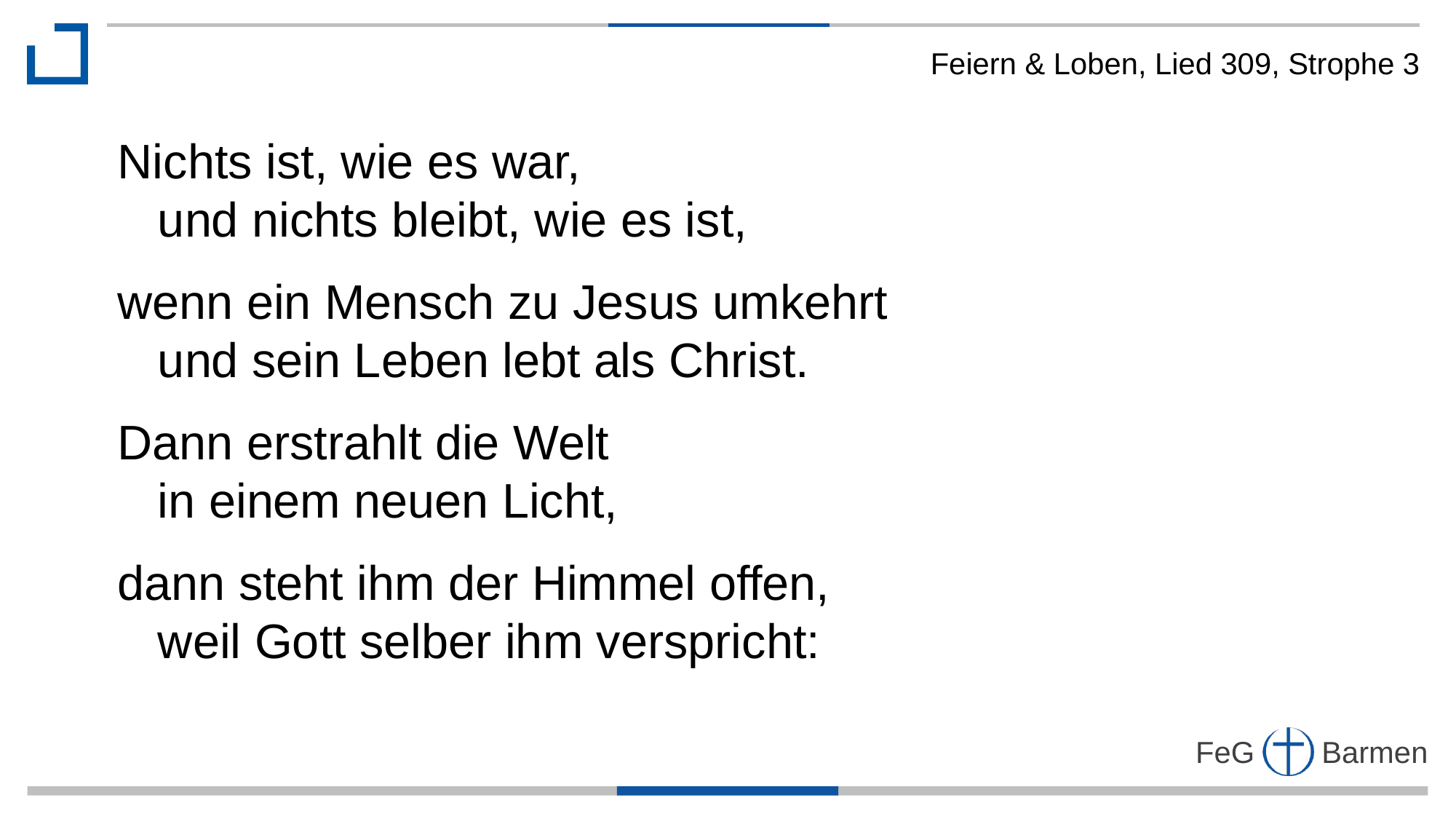

Feiern & Loben, Lied 309, Strophe 3
Nichts ist, wie es war,
   und nichts bleibt, wie es ist,
wenn ein Mensch zu Jesus umkehrt
   und sein Leben lebt als Christ.
Dann erstrahlt die Welt
   in einem neuen Licht,
dann steht ihm der Himmel offen,
   weil Gott selber ihm verspricht: